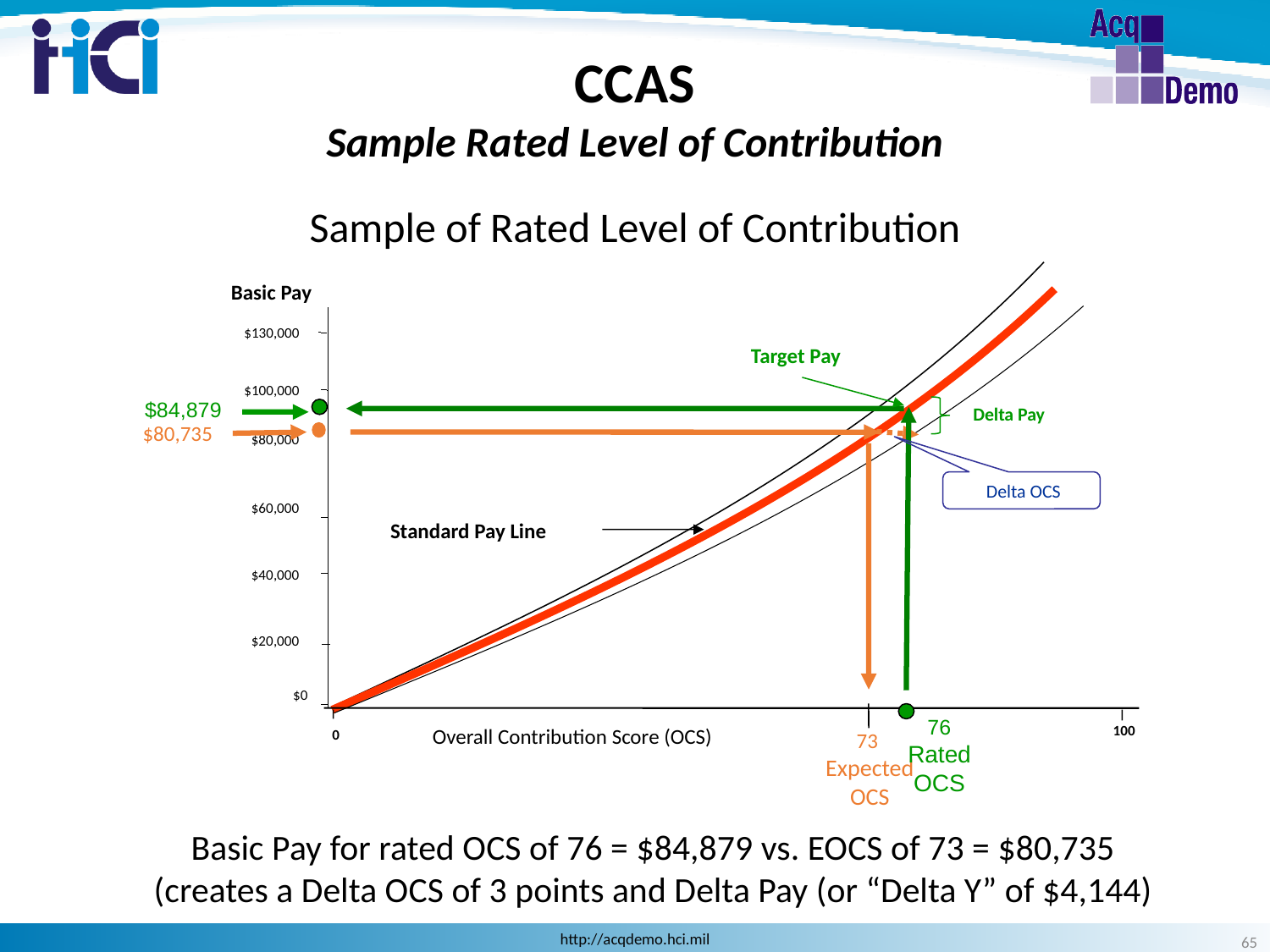

CCAS
Sample Rated Level of Contribution
Sample of Rated Level of Contribution
Basic Pay

$130,000
$100,000

$80,000
$60,000

$40,000

$20,000

$0

Target Pay

$84,879

Delta Pay

$80,735

73
Expected
OCS
 Delta OCS
Standard Pay Line

76
Rated
OCS

100
0
Overall Contribution Score (OCS)
Basic Pay for rated OCS of 76 = $84,879 vs. EOCS of 73 = $80,735
(creates a Delta OCS of 3 points and Delta Pay (or “Delta Y” of $4,144)
65